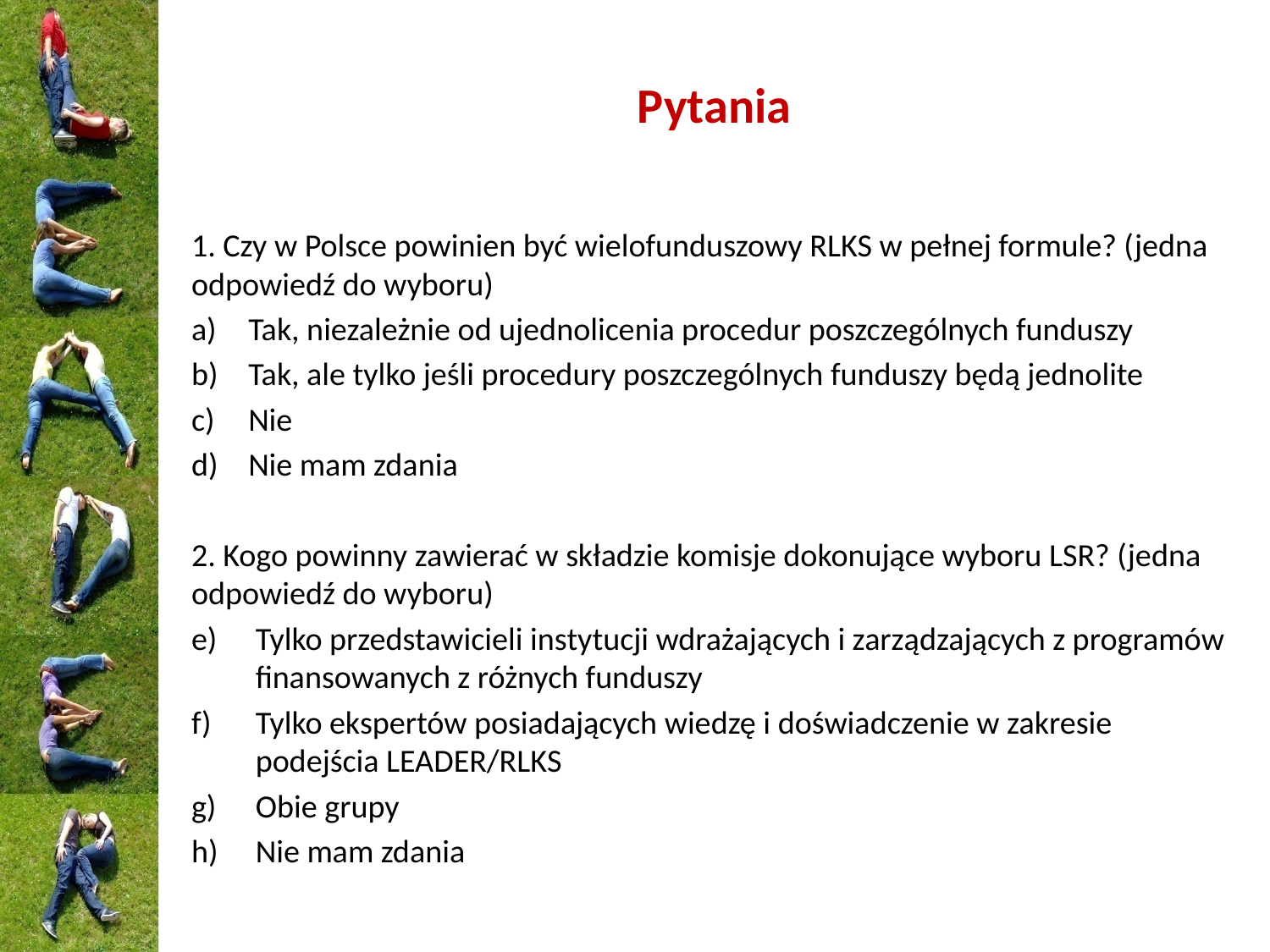

# Pytania
1. Czy w Polsce powinien być wielofunduszowy RLKS w pełnej formule? (jedna odpowiedź do wyboru)
Tak, niezależnie od ujednolicenia procedur poszczególnych funduszy
Tak, ale tylko jeśli procedury poszczególnych funduszy będą jednolite
Nie
Nie mam zdania

2. Kogo powinny zawierać w składzie komisje dokonujące wyboru LSR? (jedna odpowiedź do wyboru)
Tylko przedstawicieli instytucji wdrażających i zarządzających z programów finansowanych z różnych funduszy
Tylko ekspertów posiadających wiedzę i doświadczenie w zakresie podejścia LEADER/RLKS
Obie grupy
Nie mam zdania